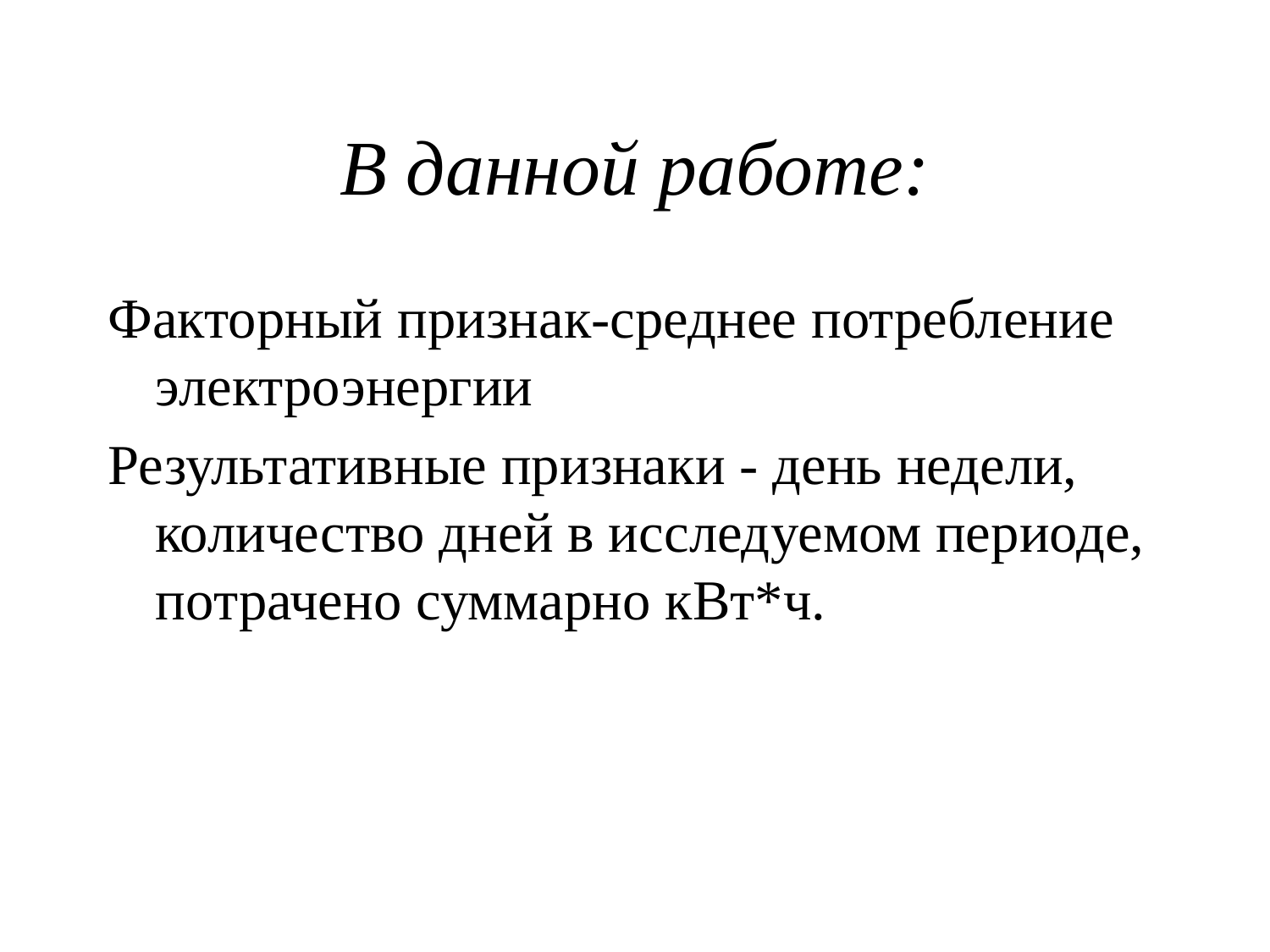

# В данной работе:
Факторный признак-среднее потребление электроэнергии
Результативные признаки - день недели, количество дней в исследуемом периоде, потрачено суммарно кВт*ч.